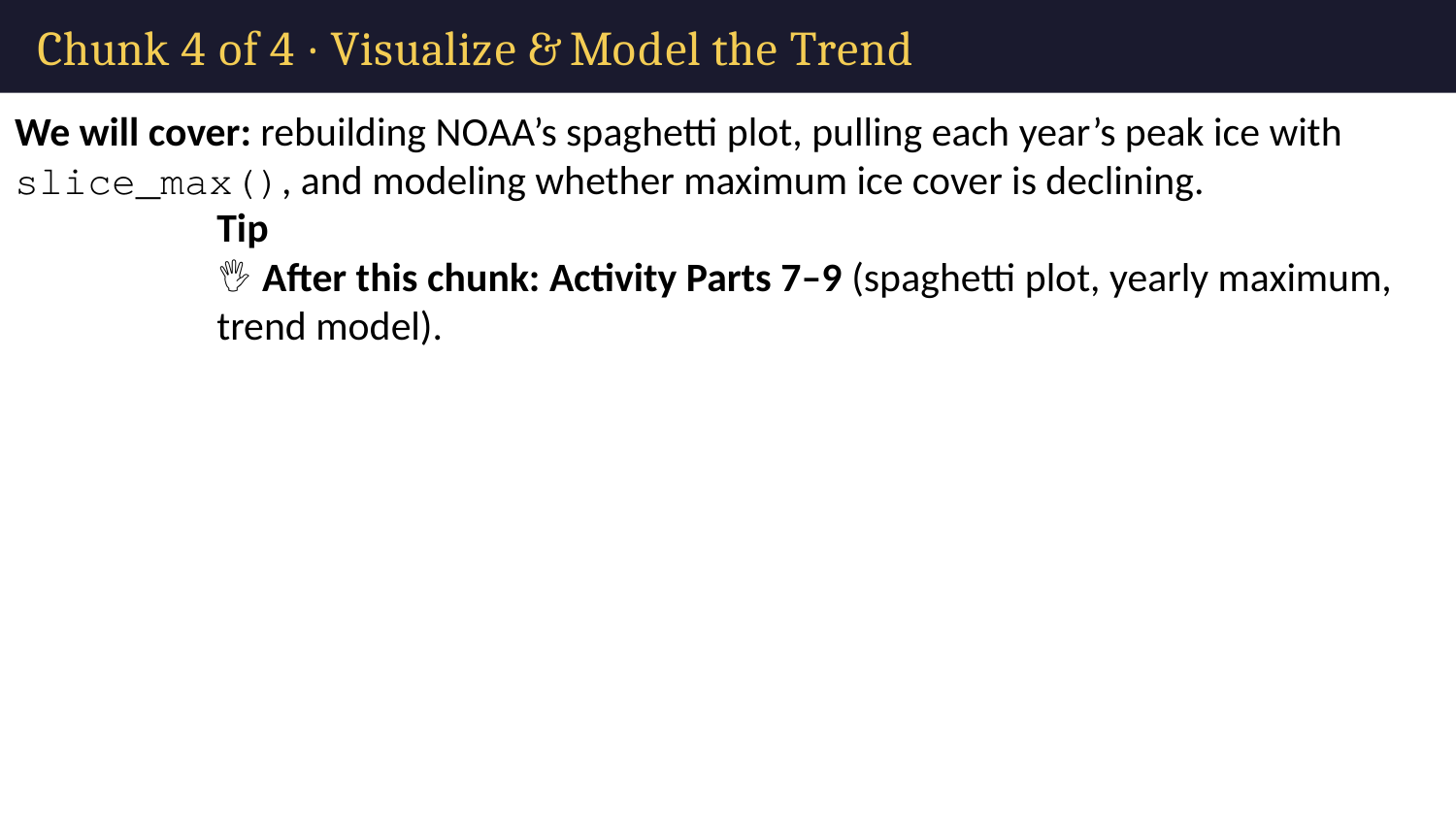

# 🧩 Chunk 4 of 4 · Visualize & Model the Trend
We will cover: rebuilding NOAA’s spaghetti plot, pulling each year’s peak ice with slice_max(), and modeling whether maximum ice cover is declining.
Tip
🖐 After this chunk: Activity Parts 7–9 (spaghetti plot, yearly maximum, trend model).